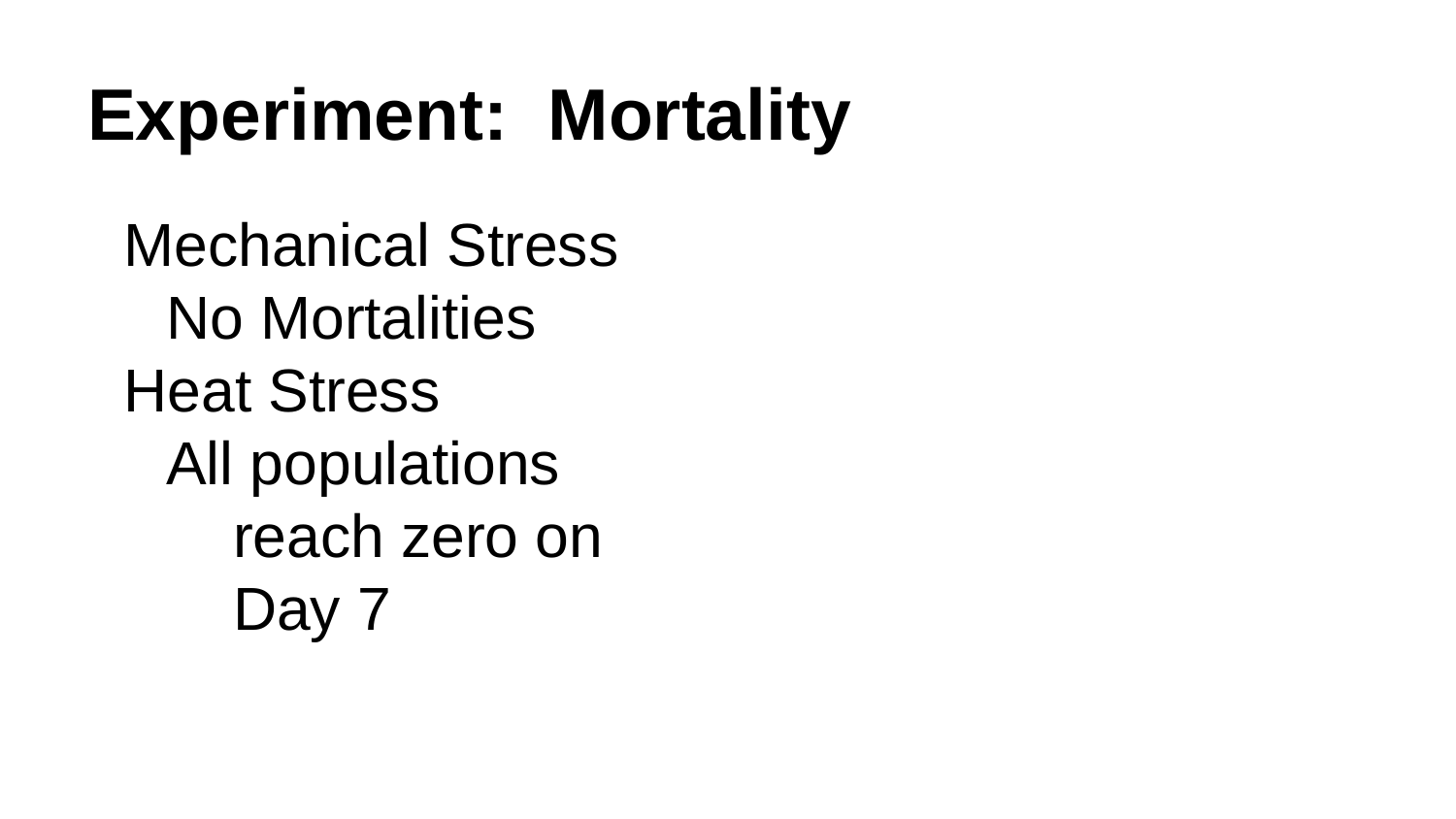

# Experiment:  Mortality
Mechanical Stress
No Mortalities
Heat Stress
All populations reach zero on Day 7